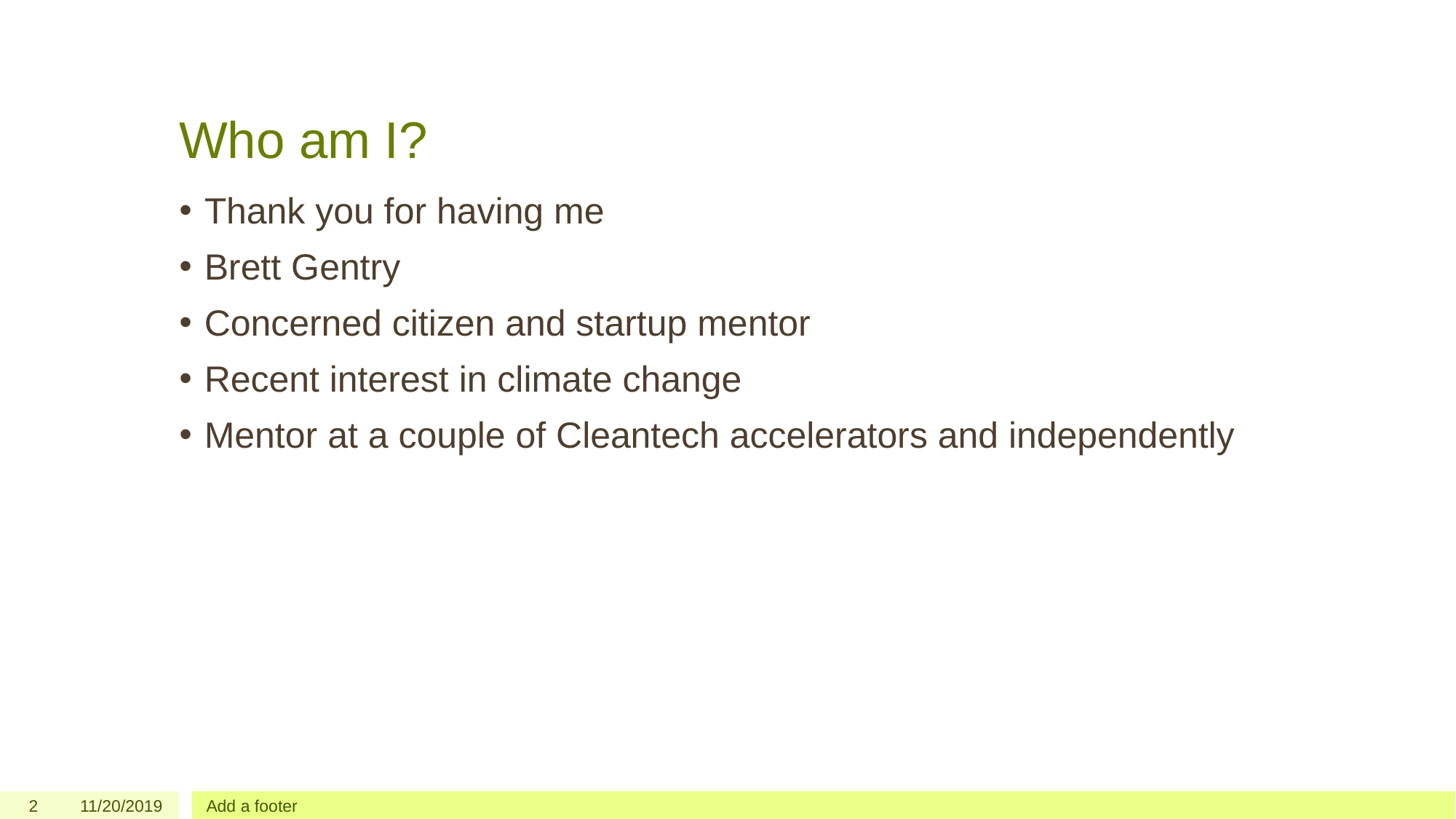

# Who am I?
Thank you for having me
Brett Gentry
Concerned citizen and startup mentor
Recent interest in climate change
Mentor at a couple of Cleantech accelerators and independently
2
11/20/2019
Add a footer